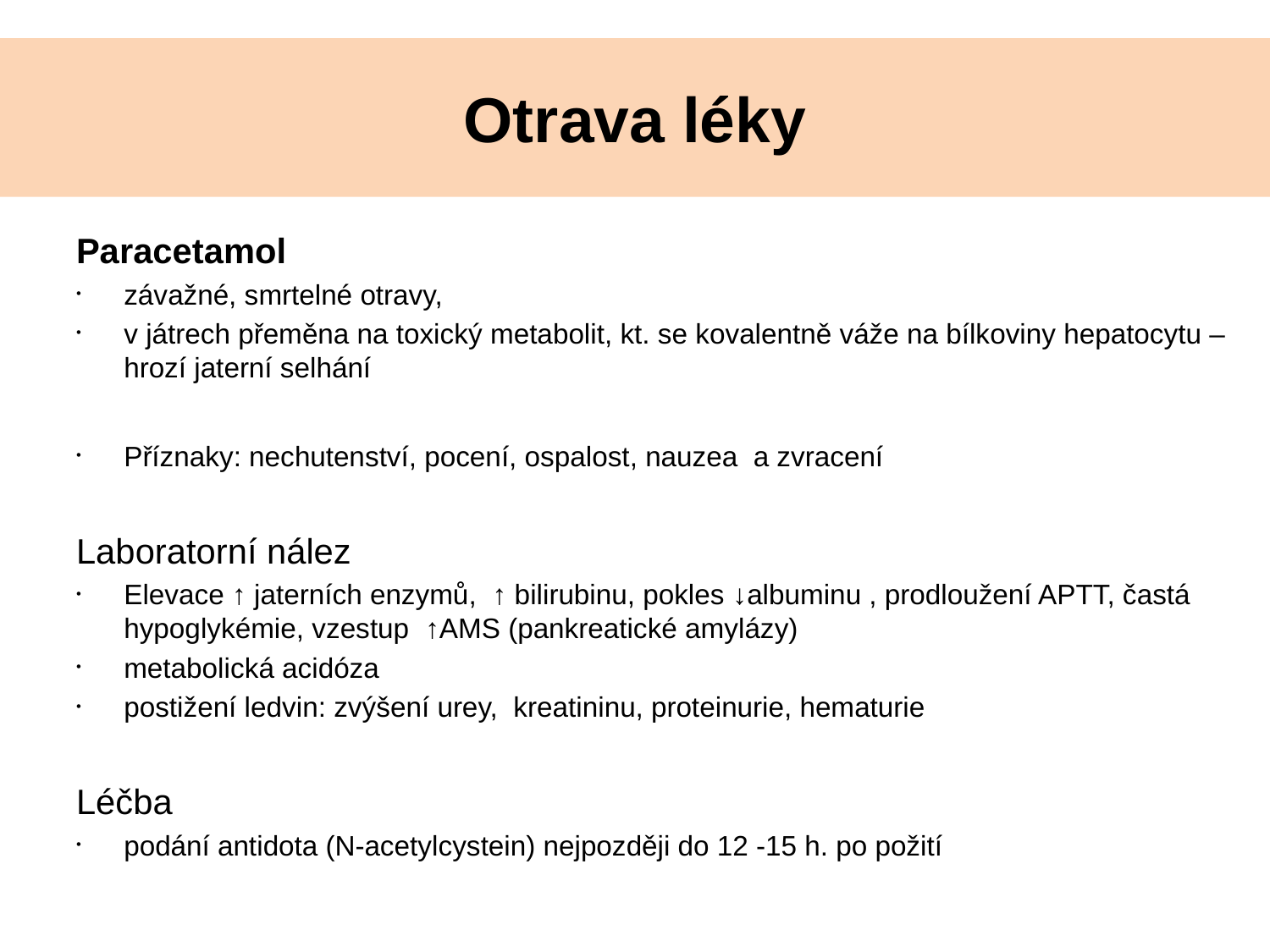

# Otrava léky
Paracetamol
závažné, smrtelné otravy,
v játrech přeměna na toxický metabolit, kt. se kovalentně váže na bílkoviny hepatocytu – hrozí jaterní selhání

Příznaky: nechutenství, pocení, ospalost, nauzea  a zvracení

Laboratorní nález
Elevace ↑ jaterních enzymů,  ↑ bilirubinu, pokles ↓albuminu , prodloužení APTT, častá hypoglykémie, vzestup  ↑AMS (pankreatické amylázy)
metabolická acidóza
postižení ledvin: zvýšení urey,  kreatininu, proteinurie, hematurie

Léčba
podání antidota (N-acetylcystein) nejpozději do 12 -15 h. po požití